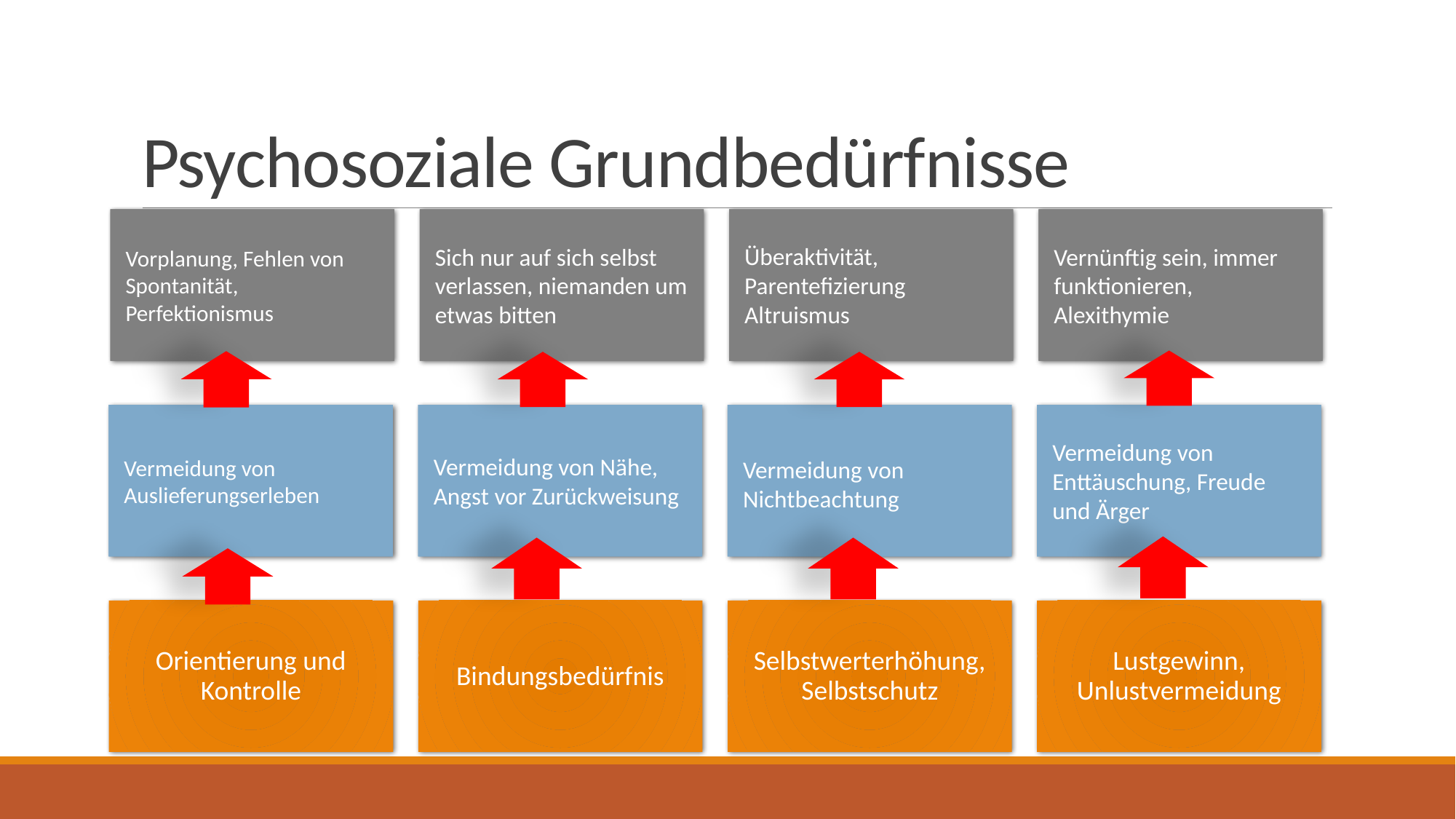

# Psychosoziale Grundbedürfnisse

Überaktivität,
Parentefizierung Altruismus

Vorplanung, Fehlen von Spontanität, Perfektionismus

Sich nur auf sich selbst verlassen, niemanden um etwas bitten

Vernünftig sein, immer funktionieren, Alexithymie

Vermeidung von Auslieferungserleben

Vermeidung von Nähe, Angst vor Zurückweisung

Vermeidung von Nichtbeachtung

Vermeidung von Enttäuschung, Freude und Ärger

Orientierung und Kontrolle

Bindungsbedürfnis

Selbstwerterhöhung, Selbstschutz

Lustgewinn, Unlustvermeidung